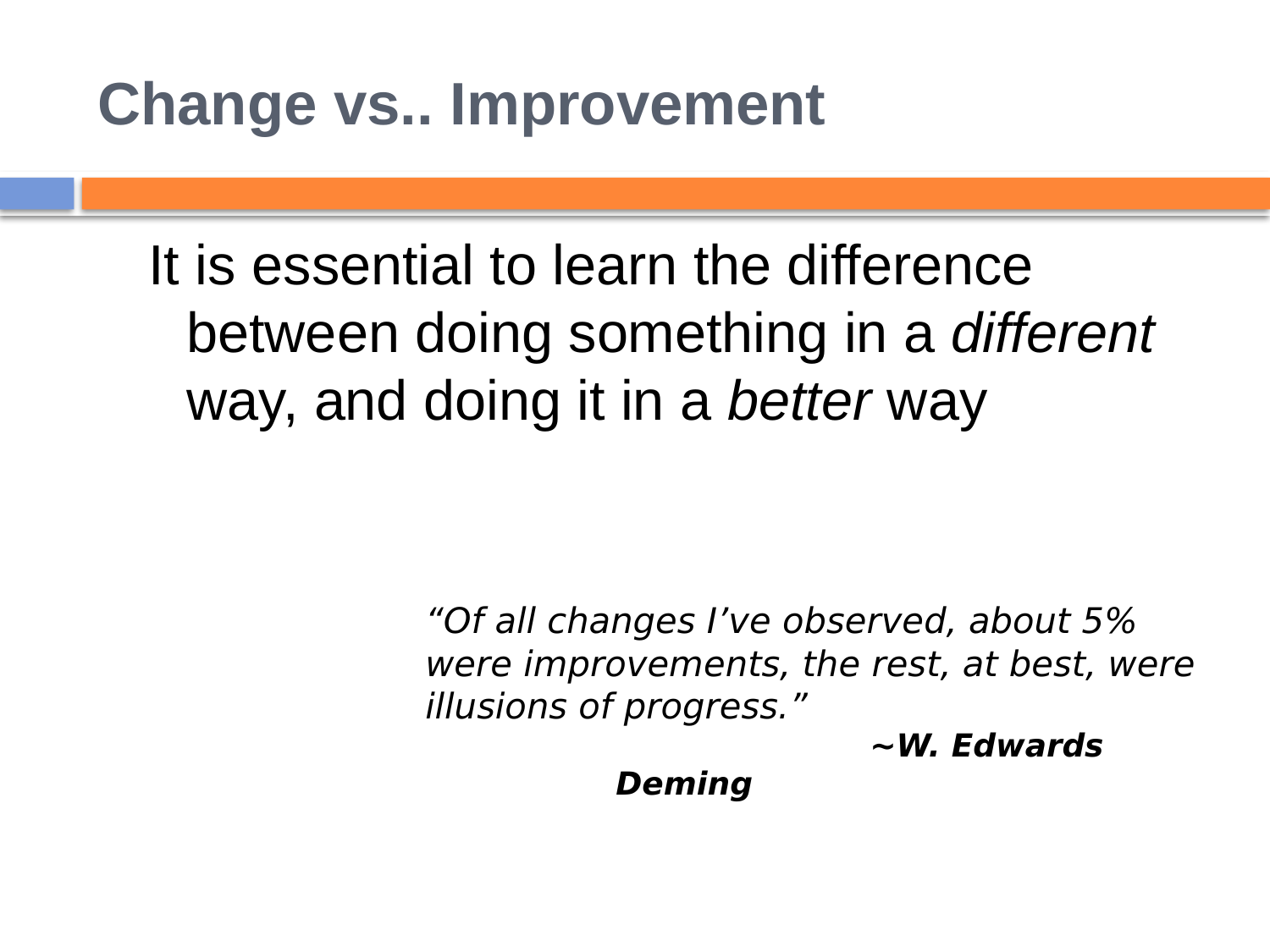

# Change vs.. Improvement
It is essential to learn the difference between doing something in a different way, and doing it in a better way

“Of all changes I’ve observed, about 5% were improvements, the rest, at best, were illusions of progress.”
		~W. Edwards Deming